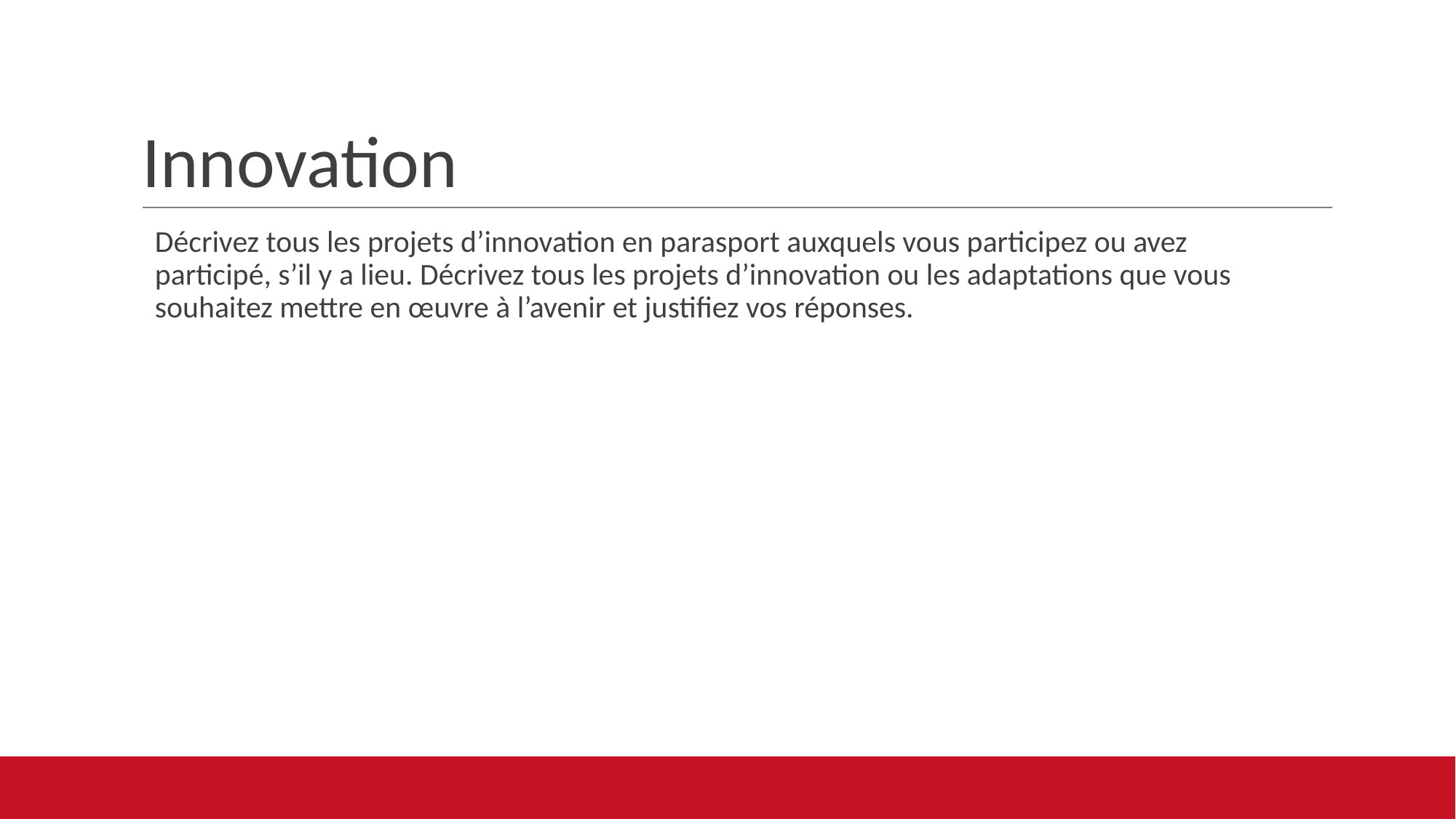

# Innovation
Décrivez tous les projets d’innovation en parasport auxquels vous participez ou avez participé, s’il y a lieu. Décrivez tous les projets d’innovation ou les adaptations que vous souhaitez mettre en œuvre à l’avenir et justifiez vos réponses.